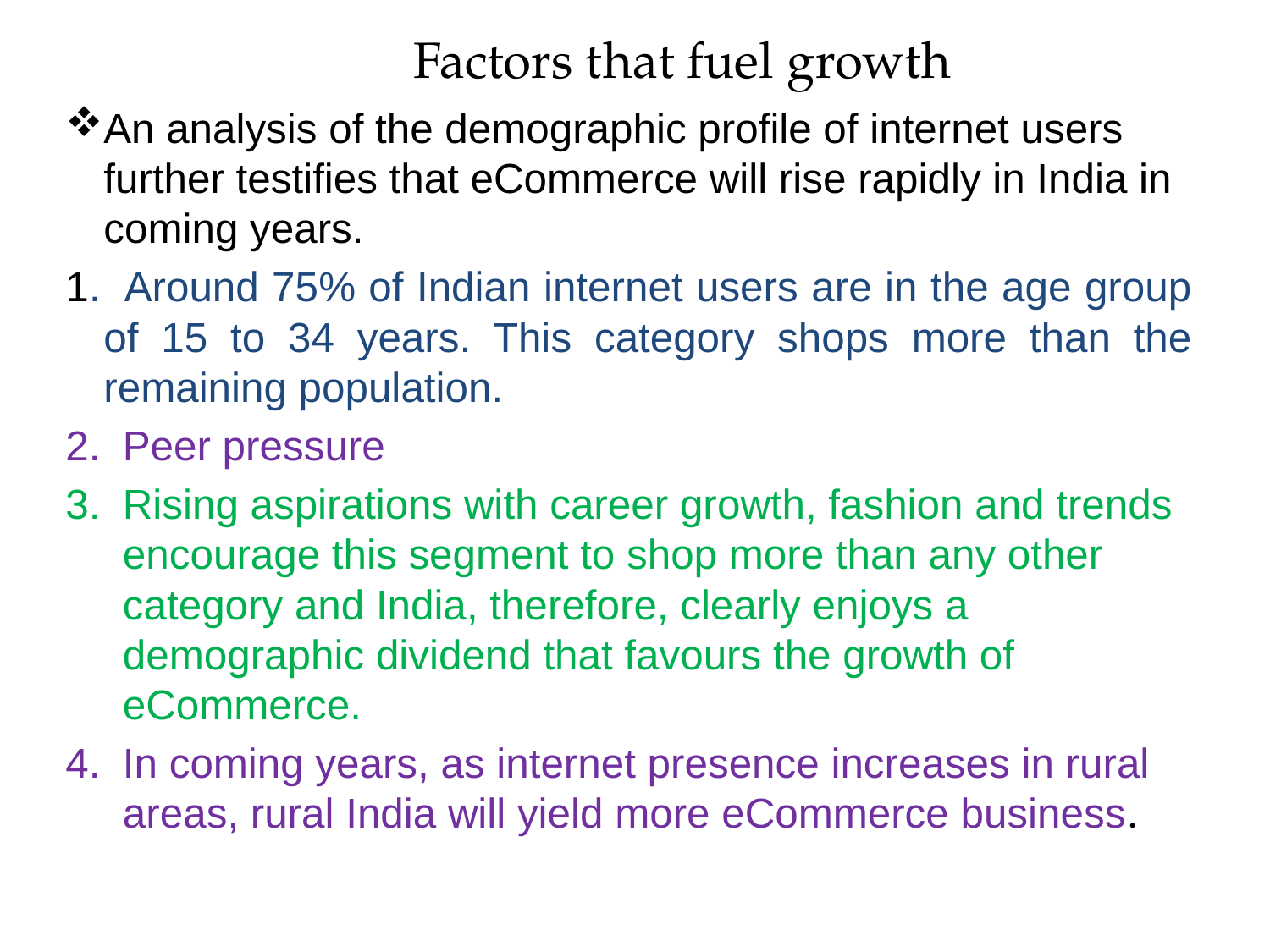

# Factors that fuel growth
An analysis of the demographic profile of internet users further testifies that eCommerce will rise rapidly in India in coming years.
1.  Around 75% of Indian internet users are in the age group of 15 to 34 years. This category shops more than the remaining population.
Peer pressure
Rising aspirations with career growth, fashion and trends encourage this segment to shop more than any other category and India, therefore, clearly enjoys a demographic dividend that favours the growth of eCommerce.
In coming years, as internet presence increases in rural areas, rural India will yield more eCommerce business.